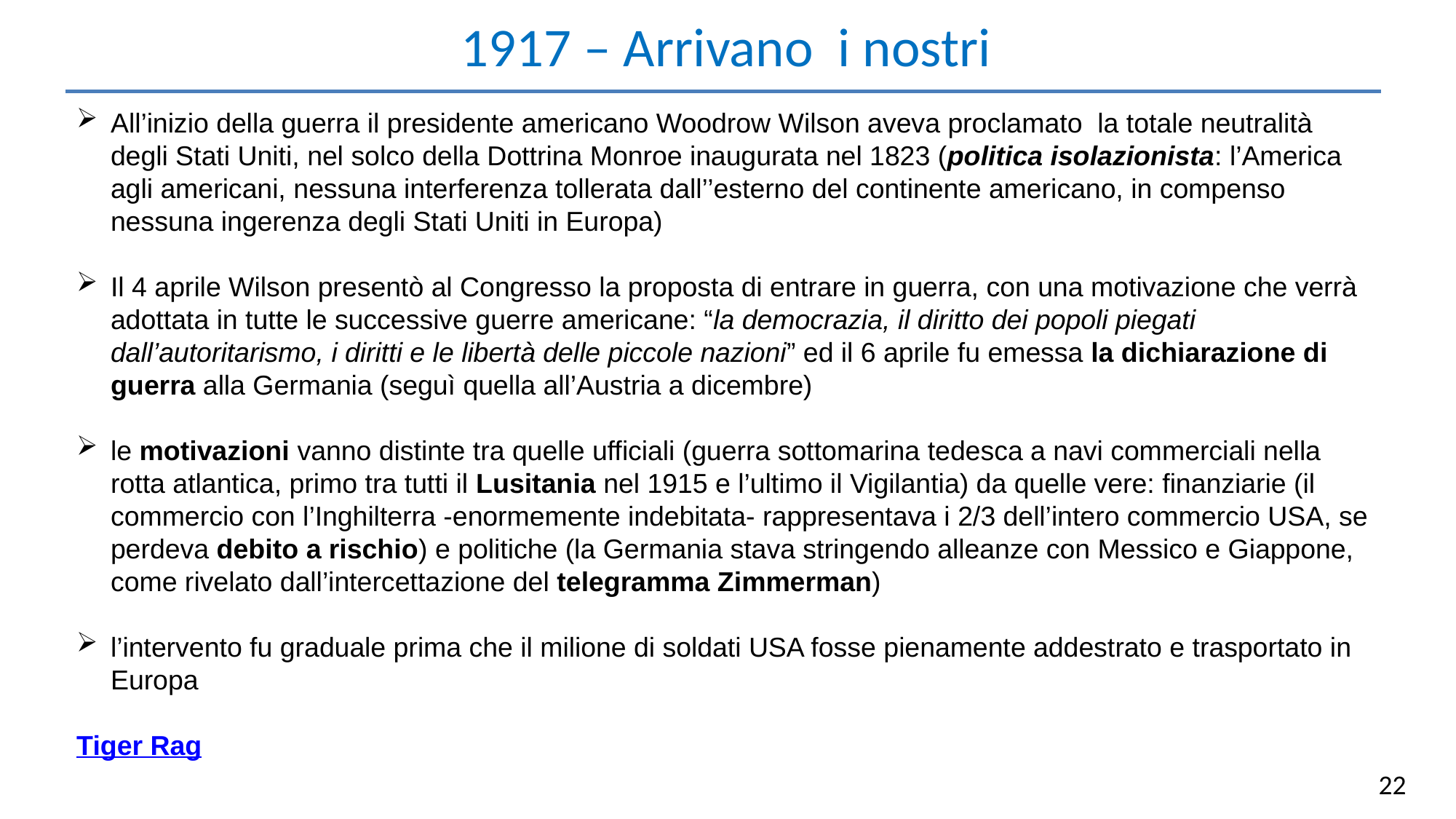

1917 – Arrivano  i nostri
All’inizio della guerra il presidente americano Woodrow Wilson aveva proclamato  la totale neutralità degli Stati Uniti, nel solco della Dottrina Monroe inaugurata nel 1823 (politica isolazionista: l’America agli americani, nessuna interferenza tollerata dall’’esterno del continente americano, in compenso nessuna ingerenza degli Stati Uniti in Europa)

Il 4 aprile Wilson presentò al Congresso la proposta di entrare in guerra, con una motivazione che verrà adottata in tutte le successive guerre americane: “la democrazia, il diritto dei popoli piegati dall’autoritarismo, i diritti e le libertà delle piccole nazioni” ed il 6 aprile fu emessa la dichiarazione di guerra alla Germania (seguì quella all’Austria a dicembre)

le motivazioni vanno distinte tra quelle ufficiali (guerra sottomarina tedesca a navi commerciali nella rotta atlantica, primo tra tutti il Lusitania nel 1915 e l’ultimo il Vigilantia) da quelle vere: finanziarie (il commercio con l’Inghilterra -enormemente indebitata- rappresentava i 2/3 dell’intero commercio USA, se perdeva debito a rischio) e politiche (la Germania stava stringendo alleanze con Messico e Giappone, come rivelato dall’intercettazione del telegramma Zimmerman)

l’intervento fu graduale prima che il milione di soldati USA fosse pienamente addestrato e trasportato in Europa

Tiger Rag